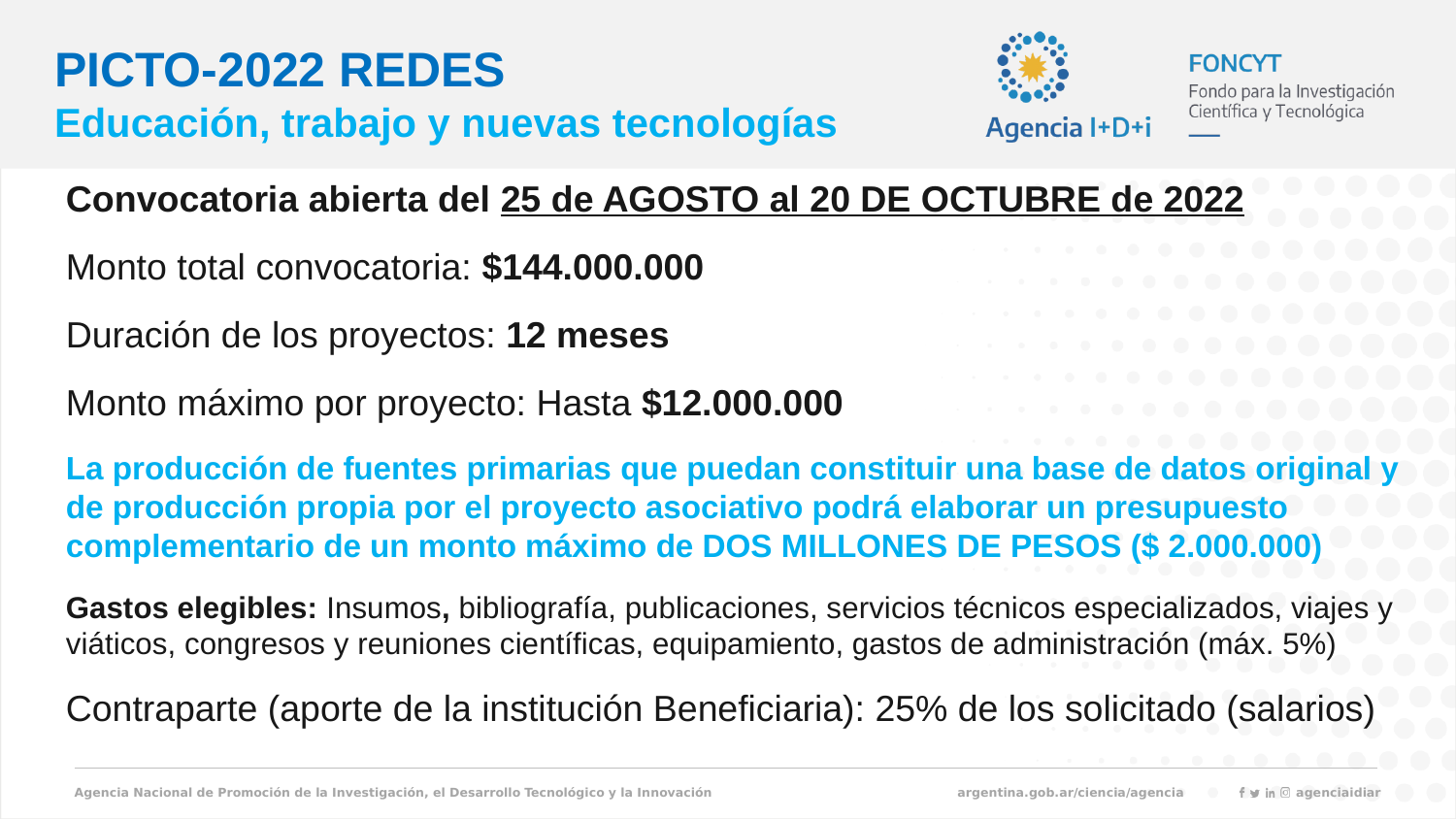

# PICTO-2022 REDES Educación, trabajo y nuevas tecnologías
Convocatoria abierta del 25 de AGOSTO al 20 DE OCTUBRE de 2022
Monto total convocatoria: $144.000.000
Duración de los proyectos: 12 meses
Monto máximo por proyecto: Hasta $12.000.000
La producción de fuentes primarias que puedan constituir una base de datos original y de producción propia por el proyecto asociativo podrá elaborar un presupuesto complementario de un monto máximo de DOS MILLONES DE PESOS ($ 2.000.000)
Gastos elegibles: Insumos, bibliografía, publicaciones, servicios técnicos especializados, viajes y viáticos, congresos y reuniones científicas, equipamiento, gastos de administración (máx. 5%)
Contraparte (aporte de la institución Beneficiaria): 25% de los solicitado (salarios)